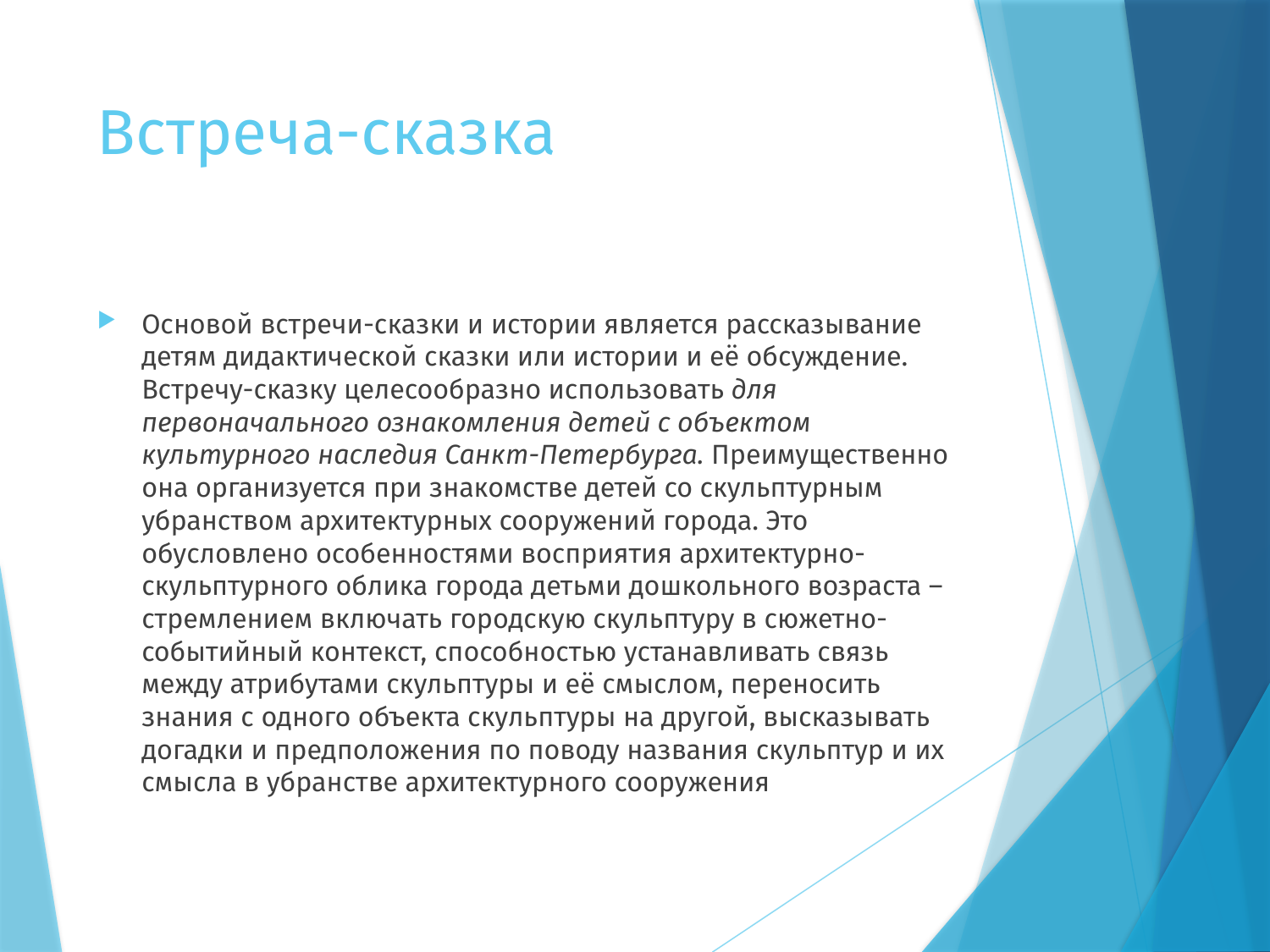

# Встреча-сказка
Основой встречи-сказки и истории является рассказывание детям дидактической сказки или истории и её обсуждение. Встречу-сказку целесообразно использовать для первоначального ознакомления детей с объектом культурного наследия Санкт-Петербурга. Преимущественно она организуется при знакомстве детей со скульптурным убранством архитектурных сооружений города. Это обусловлено особенностями восприятия архитектурно-скульптурного облика города детьми дошкольного возраста – стремлением включать городскую скульптуру в сюжетно-событийный контекст, способностью устанавливать связь между атрибутами скульптуры и её смыслом, переносить знания с одного объекта скульптуры на другой, высказывать догадки и предположения по поводу названия скульптур и их смысла в убранстве архитектурного сооружения